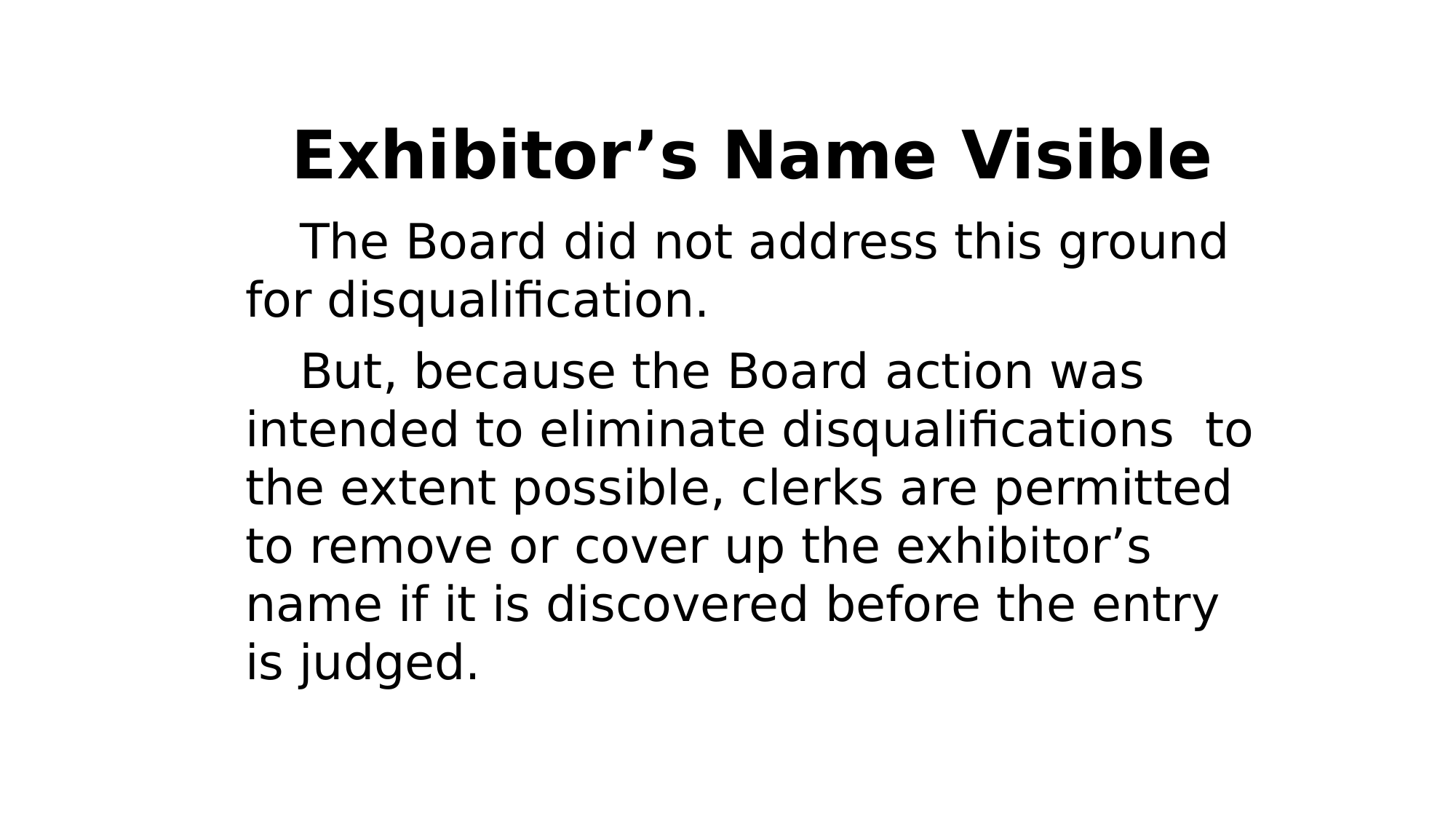

Exhibitor’s Name Visible
The Board did not address this ground for disqualification.
But, because the Board action was intended to eliminate disqualifications  to the extent possible, clerks are permitted to remove or cover up the exhibitor’s name if it is discovered before the entry is judged.